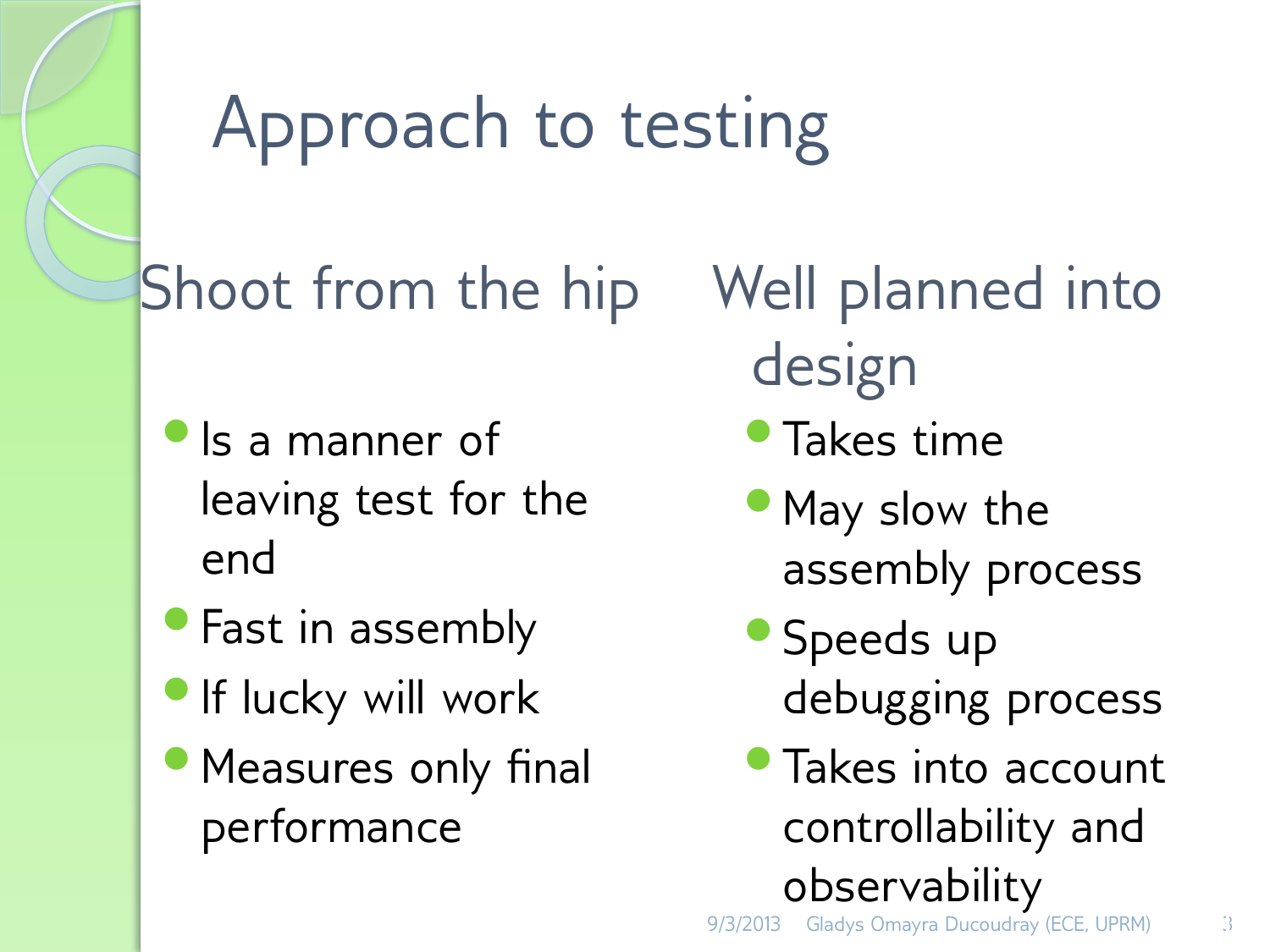

# Approach to testing
Shoot from the hip
Well planned into design
Is a manner of leaving test for the end
Fast in assembly
If lucky will work
Measures only final performance
Takes time
May slow the assembly process
Speeds up debugging process
Takes into account controllability and observability
9/3/2013
Gladys Omayra Ducoudray (ECE, UPRM)
3